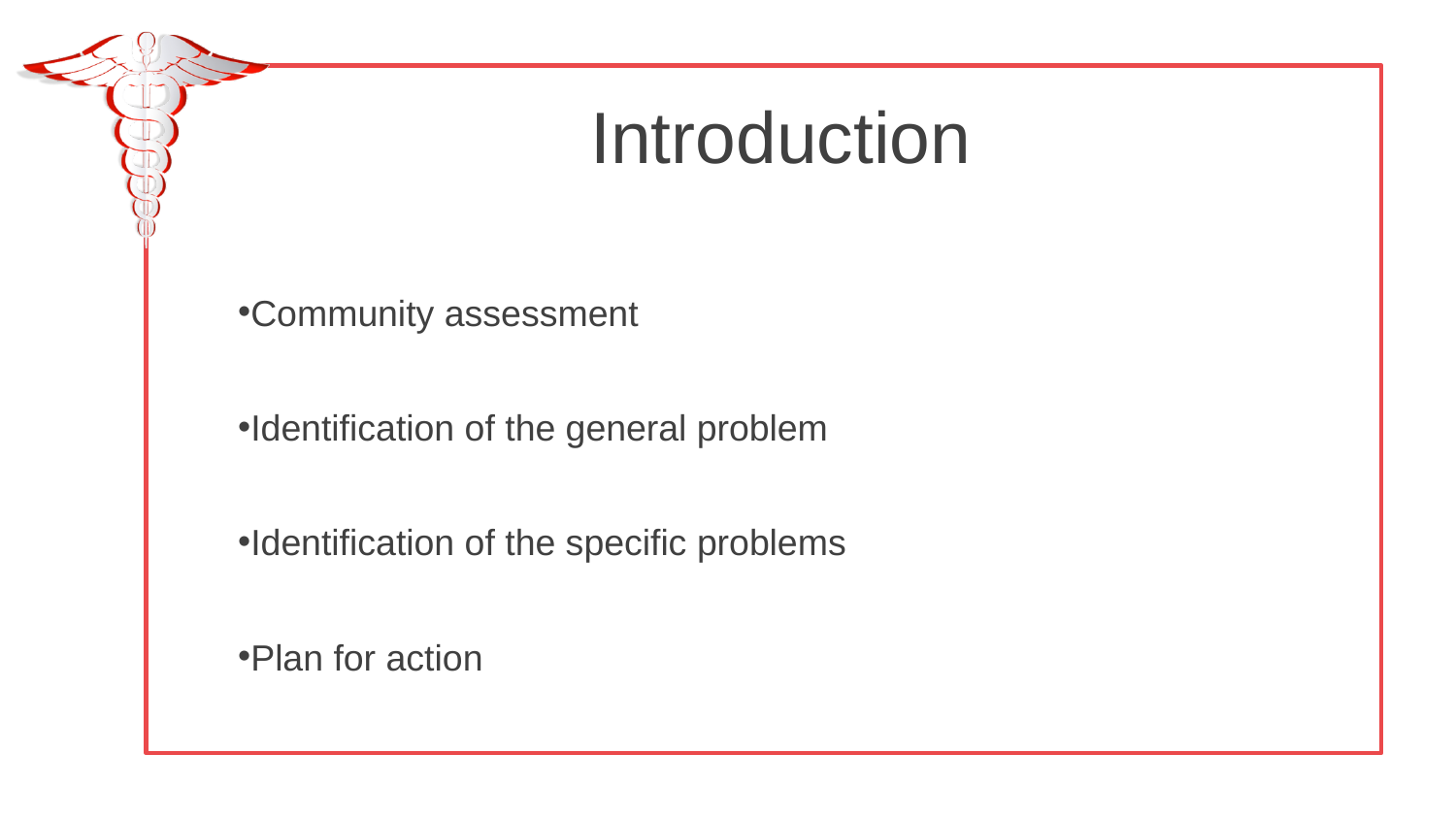

Introduction
Community assessment
Identification of the general problem
Identification of the specific problems
Plan for action